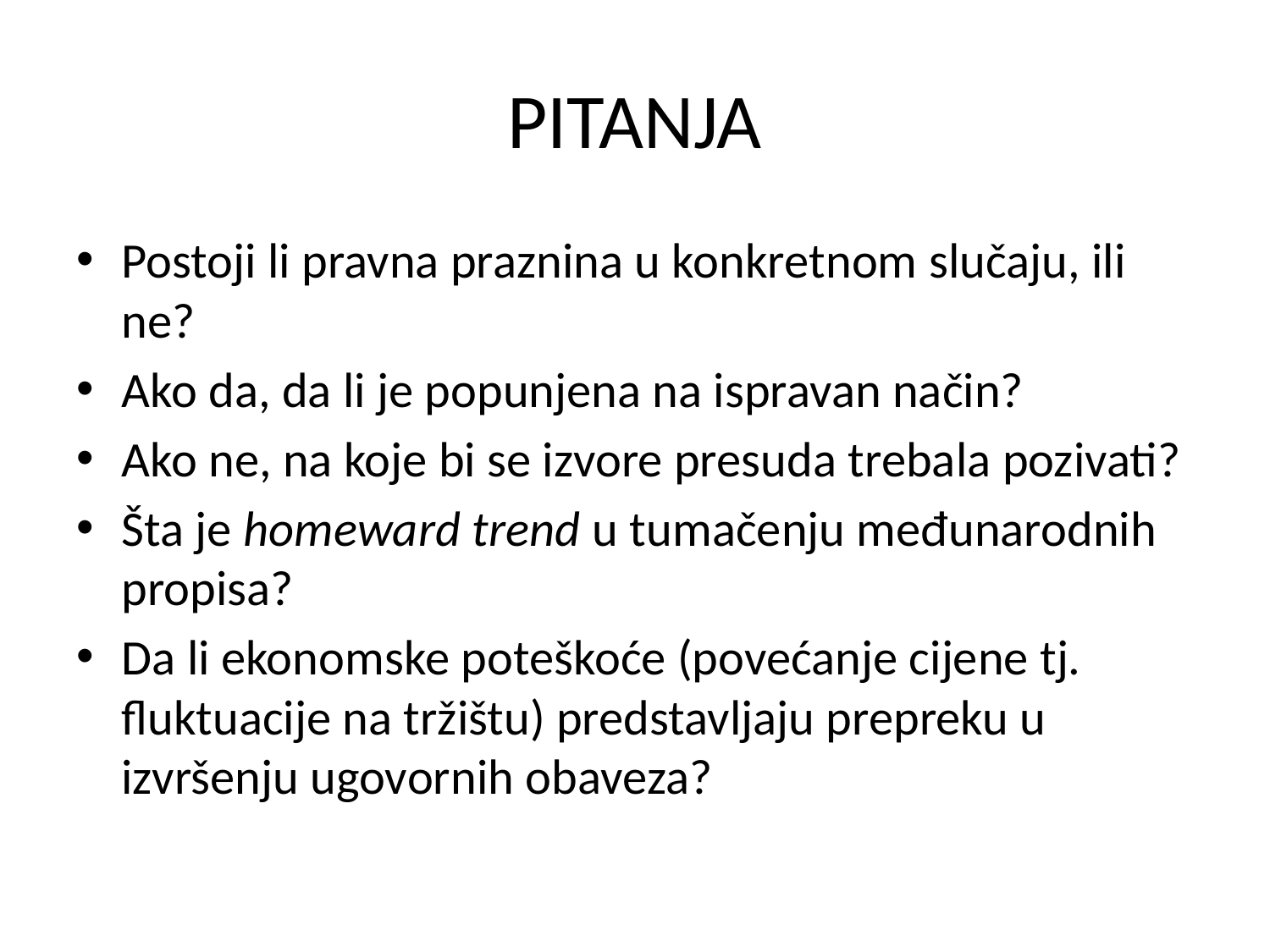

# PITANJA
Postoji li pravna praznina u konkretnom slučaju, ili ne?
Ako da, da li je popunjena na ispravan način?
Ako ne, na koje bi se izvore presuda trebala pozivati?
Šta je homeward trend u tumačenju međunarodnih propisa?
Da li ekonomske poteškoće (povećanje cijene tj. fluktuacije na tržištu) predstavljaju prepreku u izvršenju ugovornih obaveza?